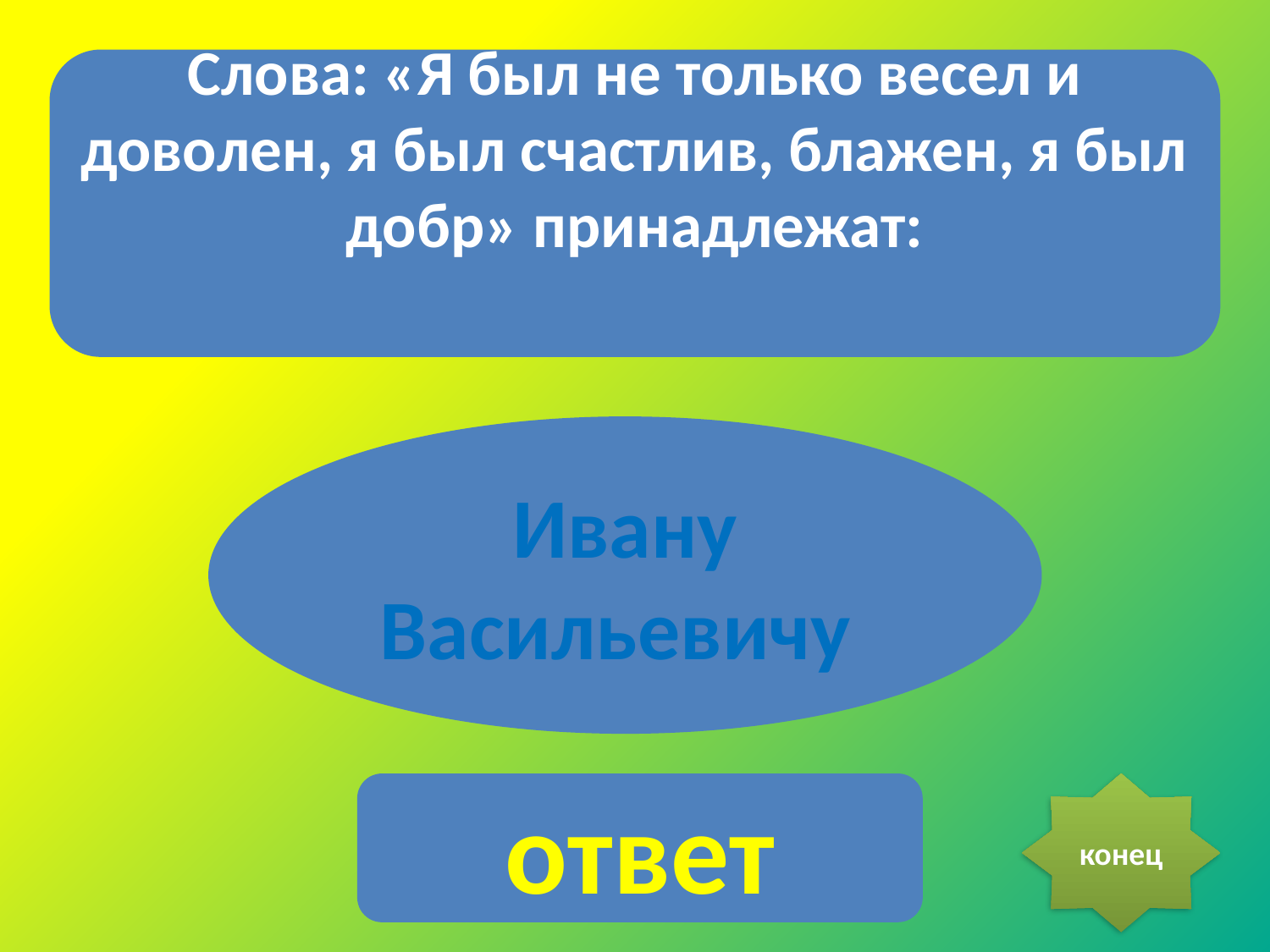

Слова: «Я был не только весел и доволен, я был счастлив, блажен, я был добр» принадлежат:

Ивану Васильевичу
ответ
конец